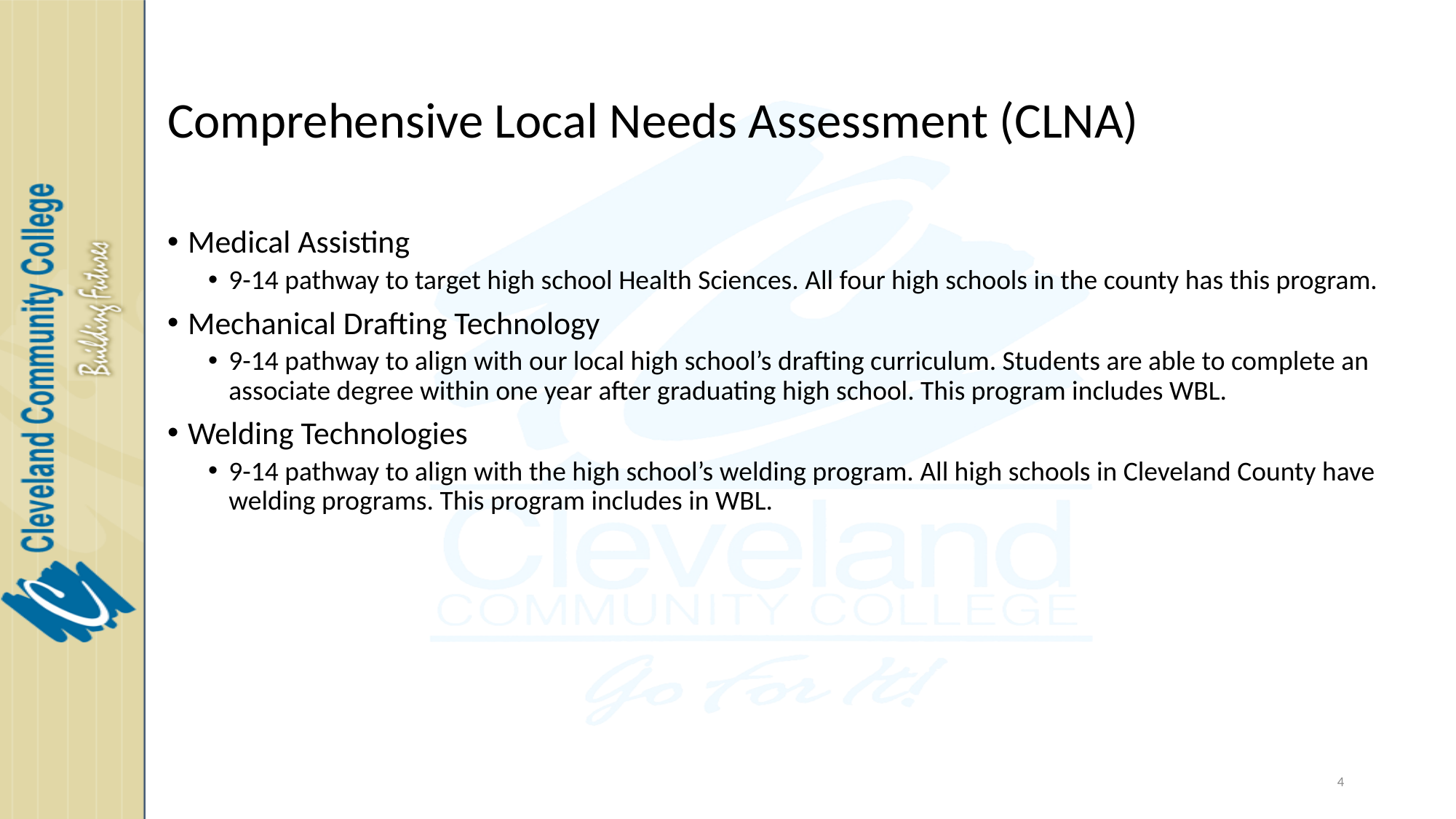

# Comprehensive Local Needs Assessment (CLNA)
Medical Assisting
9-14 pathway to target high school Health Sciences. All four high schools in the county has this program.
Mechanical Drafting Technology
9-14 pathway to align with our local high school’s drafting curriculum. Students are able to complete an associate degree within one year after graduating high school. This program includes WBL.
Welding Technologies
9-14 pathway to align with the high school’s welding program. All high schools in Cleveland County have welding programs. This program includes in WBL.
4